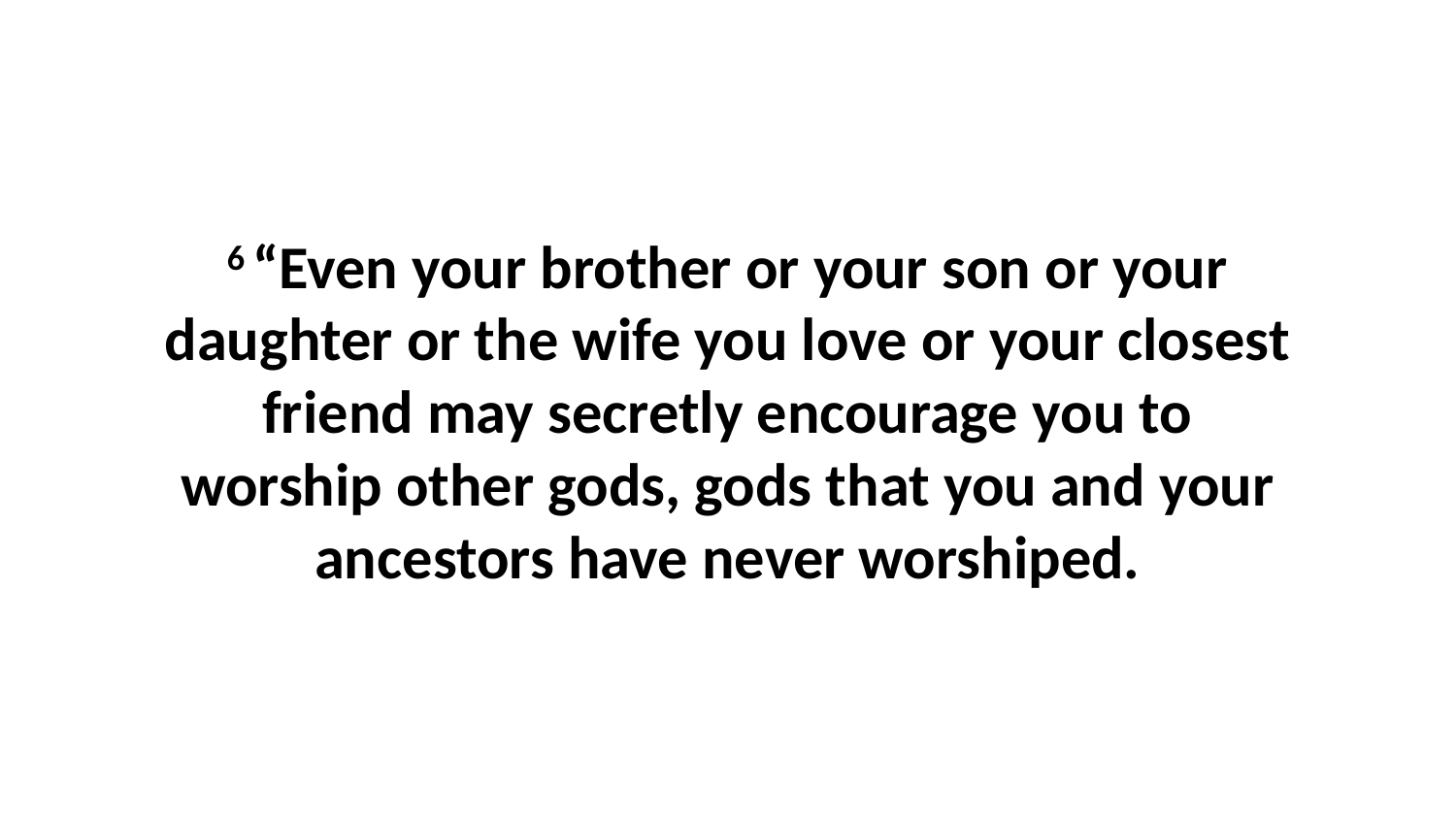

6 “Even your brother or your son or your daughter or the wife you love or your closest friend may secretly encourage you to worship other gods, gods that you and your ancestors have never worshiped.